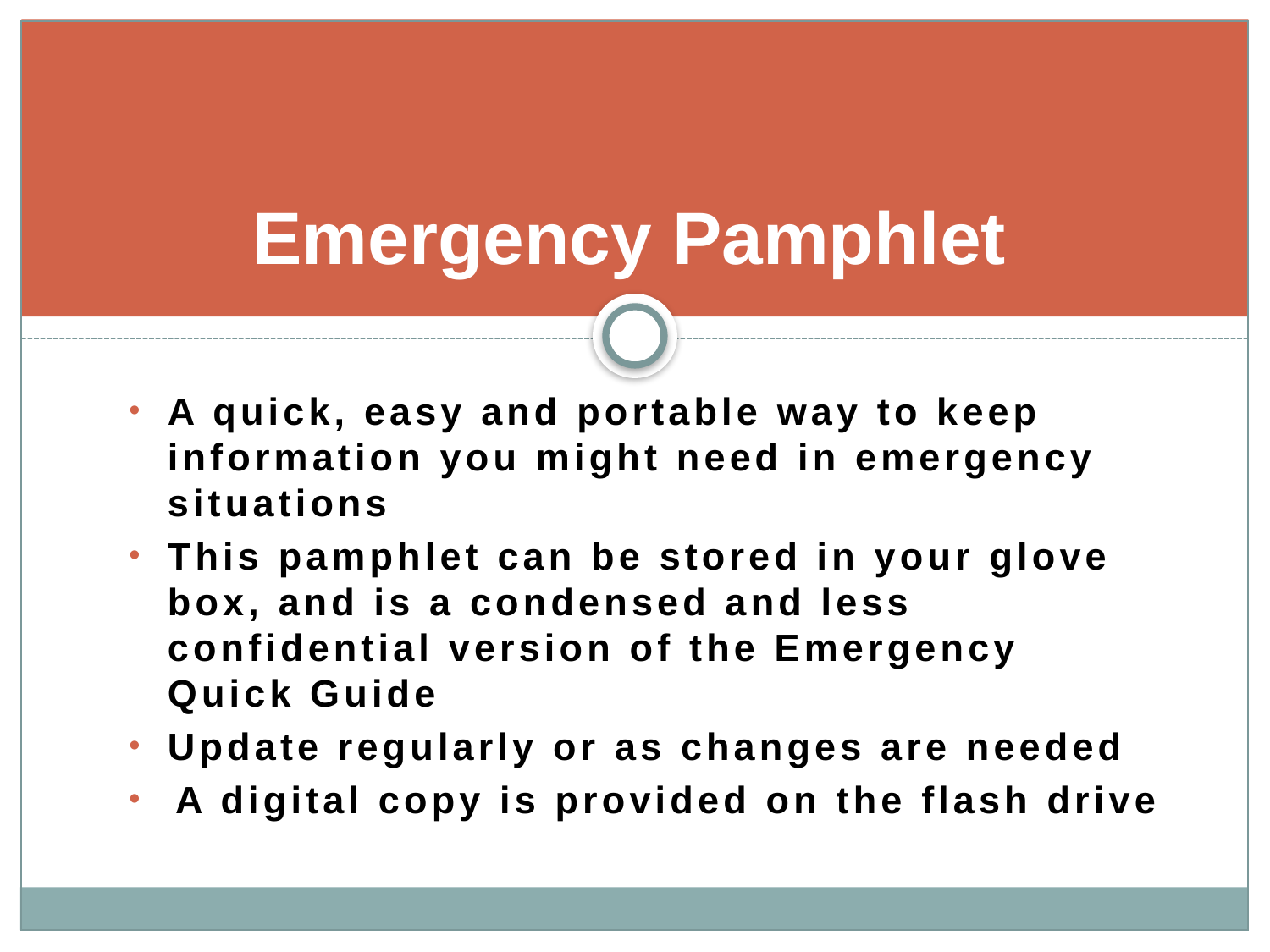

# Emergency Pamphlet
A quick, easy and portable way to keep information you might need in emergency situations
This pamphlet can be stored in your glove box, and is a condensed and less confidential version of the Emergency Quick Guide
Update regularly or as changes are needed
A digital copy is provided on the flash drive